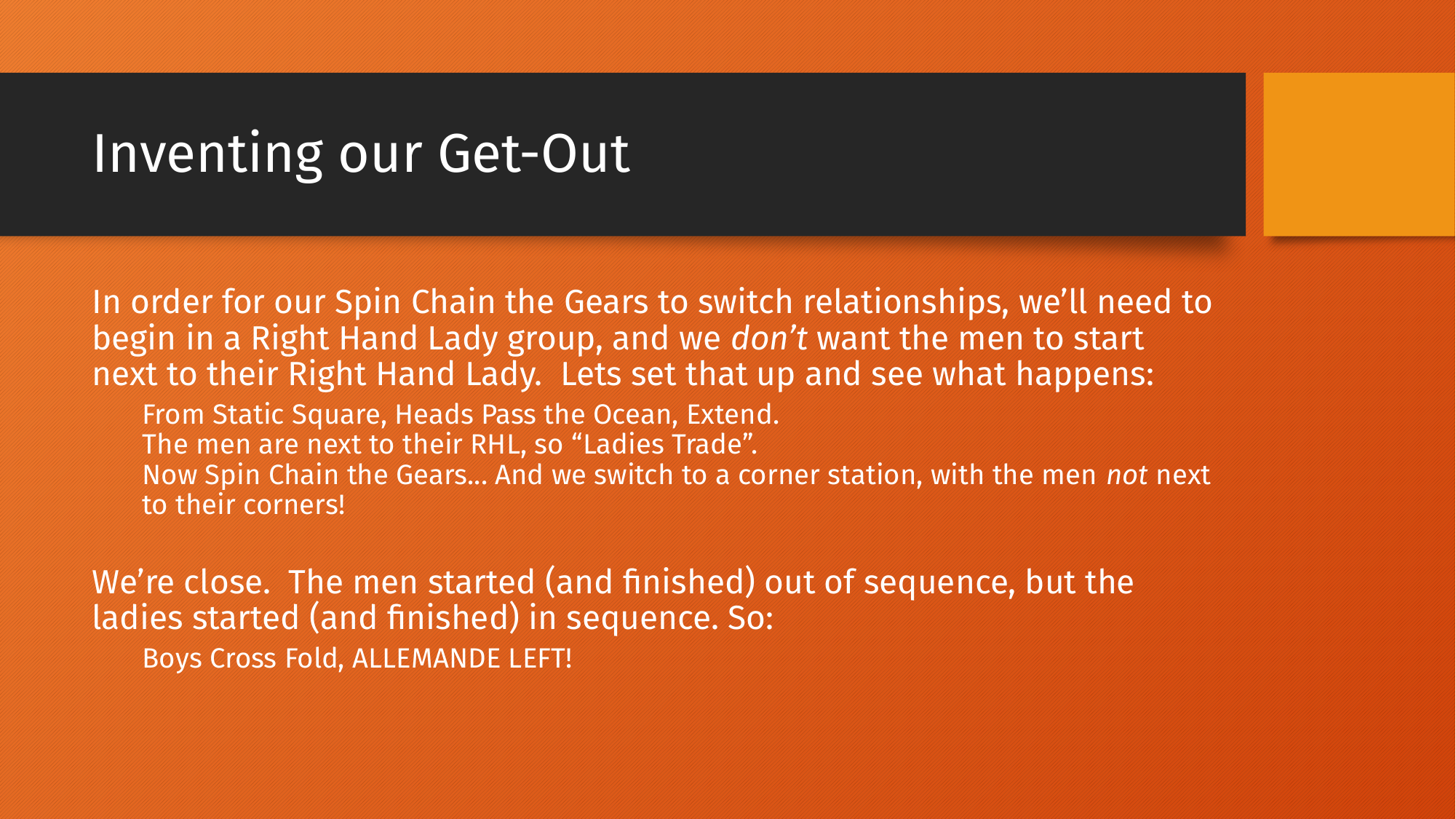

# Inventing our Get-Out
In order for our Spin Chain the Gears to switch relationships, we’ll need to begin in a Right Hand Lady group, and we don’t want the men to start next to their Right Hand Lady.  Lets set that up and see what happens:
From Static Square, Heads Pass the Ocean, Extend.
The men are next to their RHL, so “Ladies Trade”.
Now Spin Chain the Gears... And we switch to a corner station, with the men not next to their corners!
We’re close.  The men started (and finished) out of sequence, but the ladies started (and finished) in sequence. So:
Boys Cross Fold, ALLEMANDE LEFT!